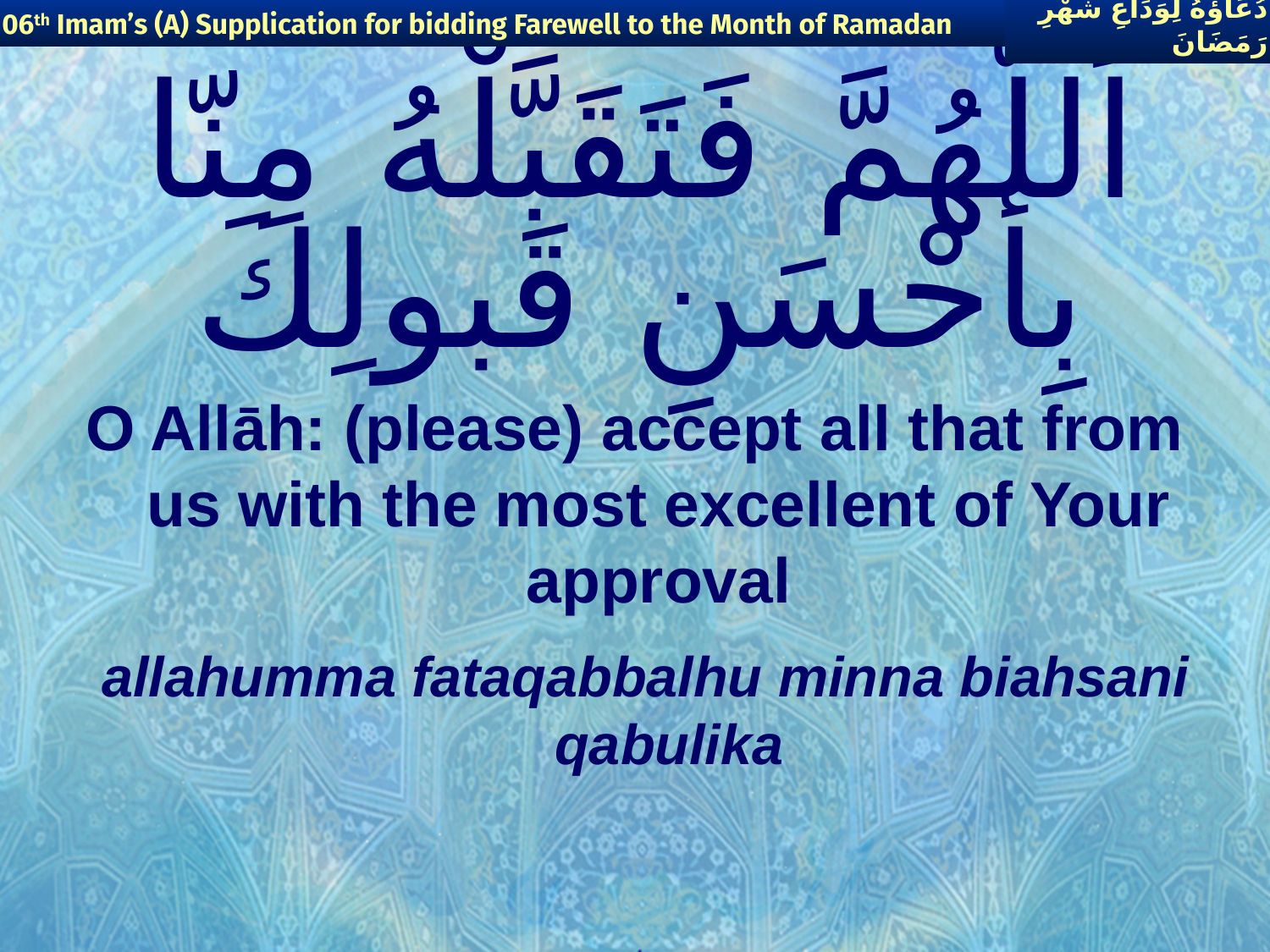

06th Imam’s (A) Supplication for bidding Farewell to the Month of Ramadan
دُعَاؤُهُ لِوَدَاعِ شَهْرِ رَمَضَانَ
# اَللّهُمَّ فَتَقَبَّلْهُ مِنّا بِأحْسَنِ قَبولِكَ
O Allāh: (please) accept all that from us with the most excellent of Your approval
allahumma fataqabbalhu minna biahsani qabulika